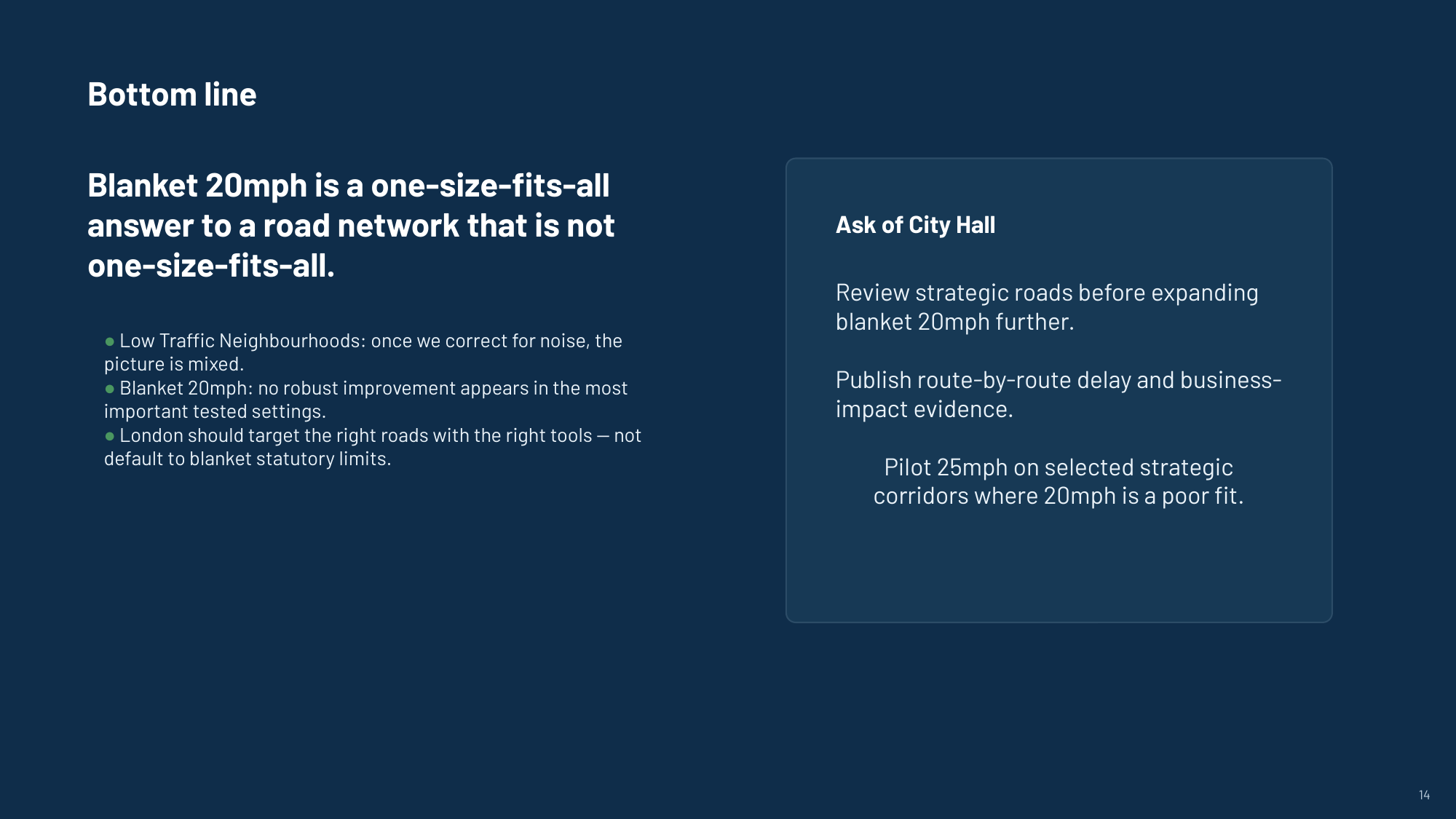

Bottom line

Blanket 20mph is a one-size-fits-all answer to a road network that is not one-size-fits-all.
Ask of City Hall
Review strategic roads before expanding blanket 20mph further.

Publish route-by-route delay and business-impact evidence.

Pilot 25mph on selected strategic corridors where 20mph is a poor fit.
● Low Traffic Neighbourhoods: once we correct for noise, the picture is mixed.
● Blanket 20mph: no robust improvement appears in the most important tested settings.
● London should target the right roads with the right tools — not default to blanket statutory limits.
14